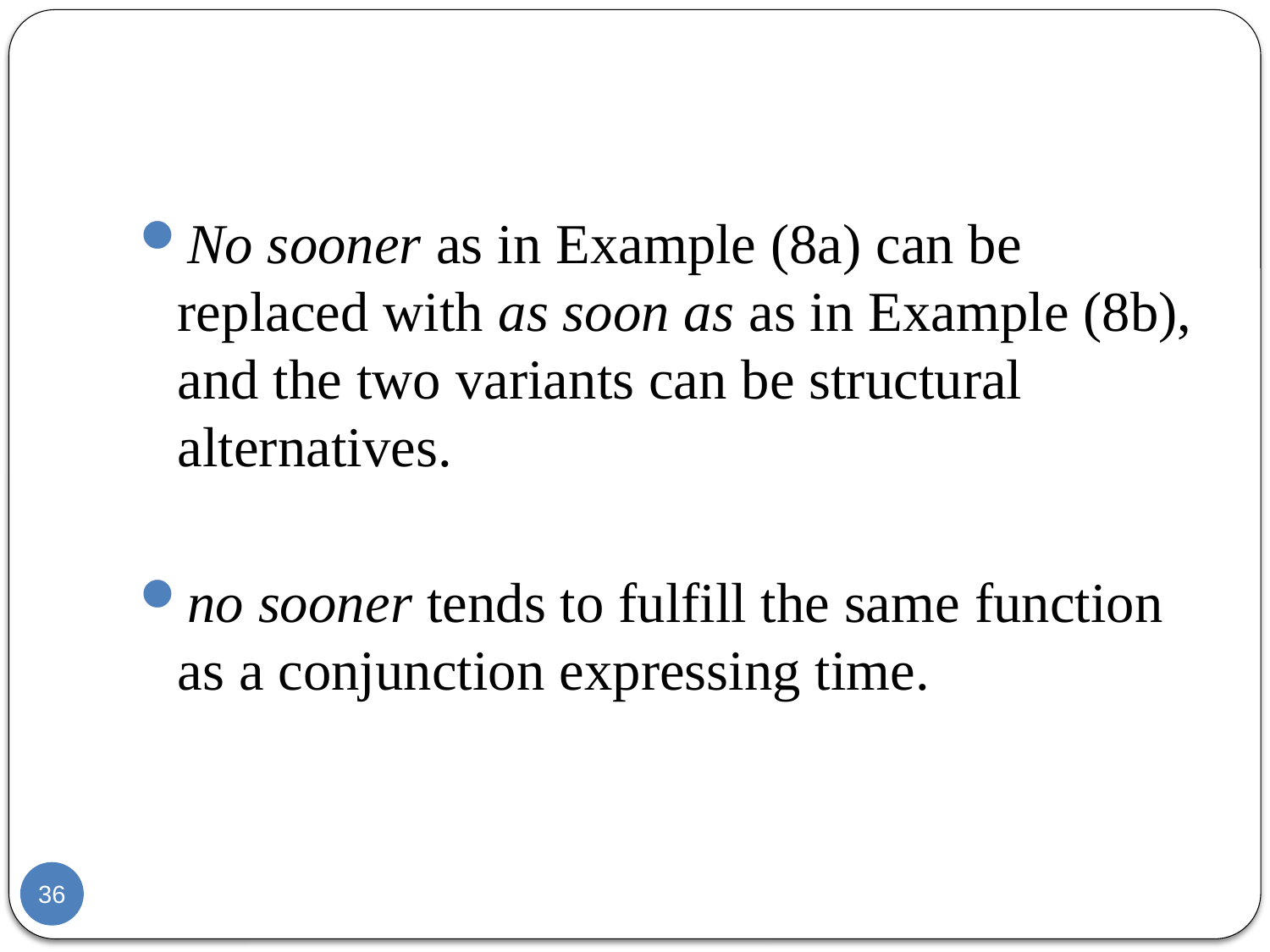

#
No sooner as in Example (8a) can be replaced with as soon as as in Example (8b), and the two variants can be structural alternatives.

no sooner tends to fulfill the same function as a conjunction expressing time.

36